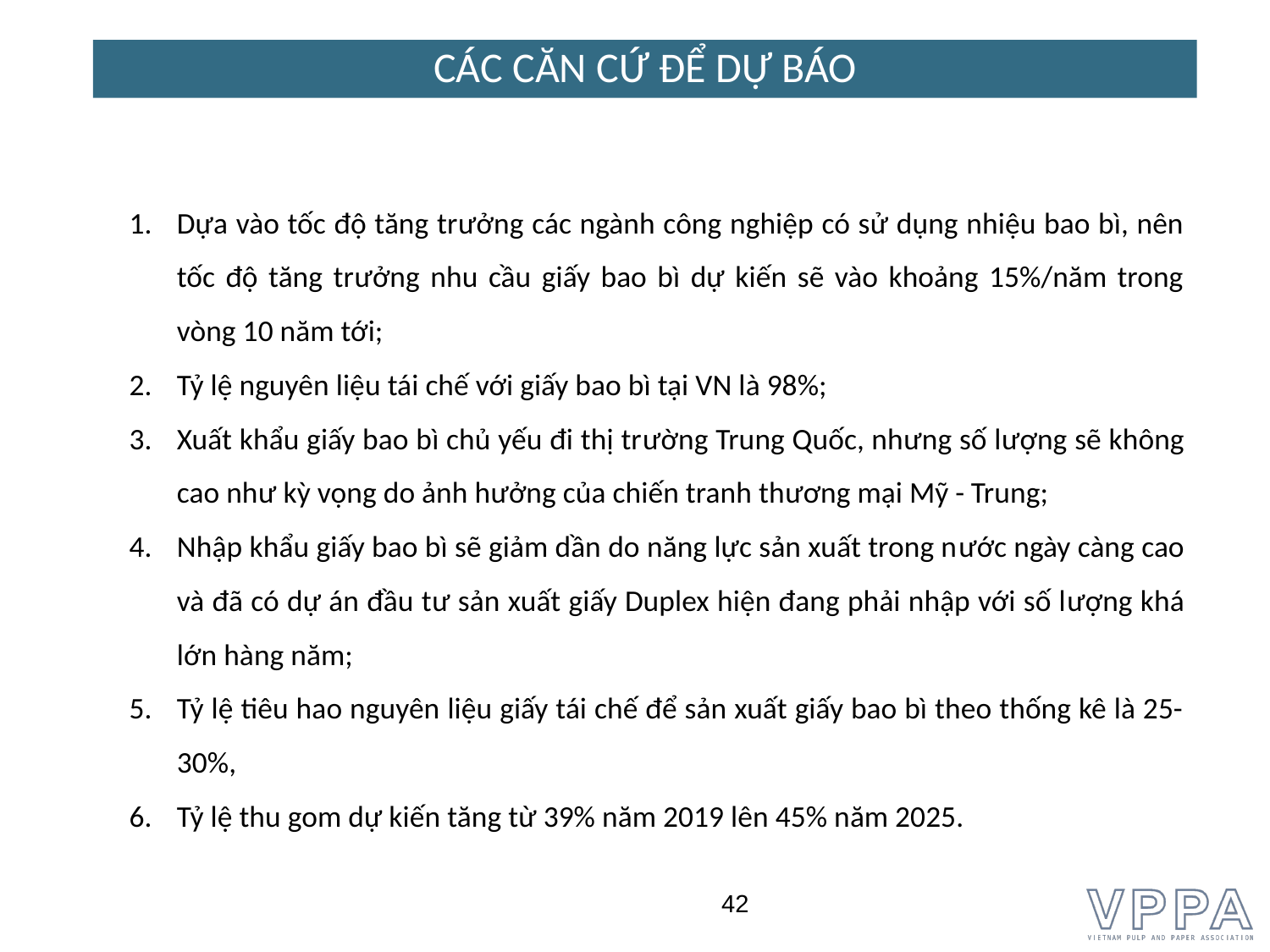

CÁC CĂN CỨ ĐỂ DỰ BÁO

Dựa vào tốc độ tăng trưởng các ngành công nghiệp có sử dụng nhiệu bao bì, nên tốc độ tăng trưởng nhu cầu giấy bao bì dự kiến sẽ vào khoảng 15%/năm trong vòng 10 năm tới;
Tỷ lệ nguyên liệu tái chế với giấy bao bì tại VN là 98%;
Xuất khẩu giấy bao bì chủ yếu đi thị trường Trung Quốc, nhưng số lượng sẽ không cao như kỳ vọng do ảnh hưởng của chiến tranh thương mại Mỹ - Trung;
Nhập khẩu giấy bao bì sẽ giảm dần do năng lực sản xuất trong nước ngày càng cao và đã có dự án đầu tư sản xuất giấy Duplex hiện đang phải nhập với số lượng khá lớn hàng năm;
Tỷ lệ tiêu hao nguyên liệu giấy tái chế để sản xuất giấy bao bì theo thống kê là 25-30%,
Tỷ lệ thu gom dự kiến tăng từ 39% năm 2019 lên 45% năm 2025.
42